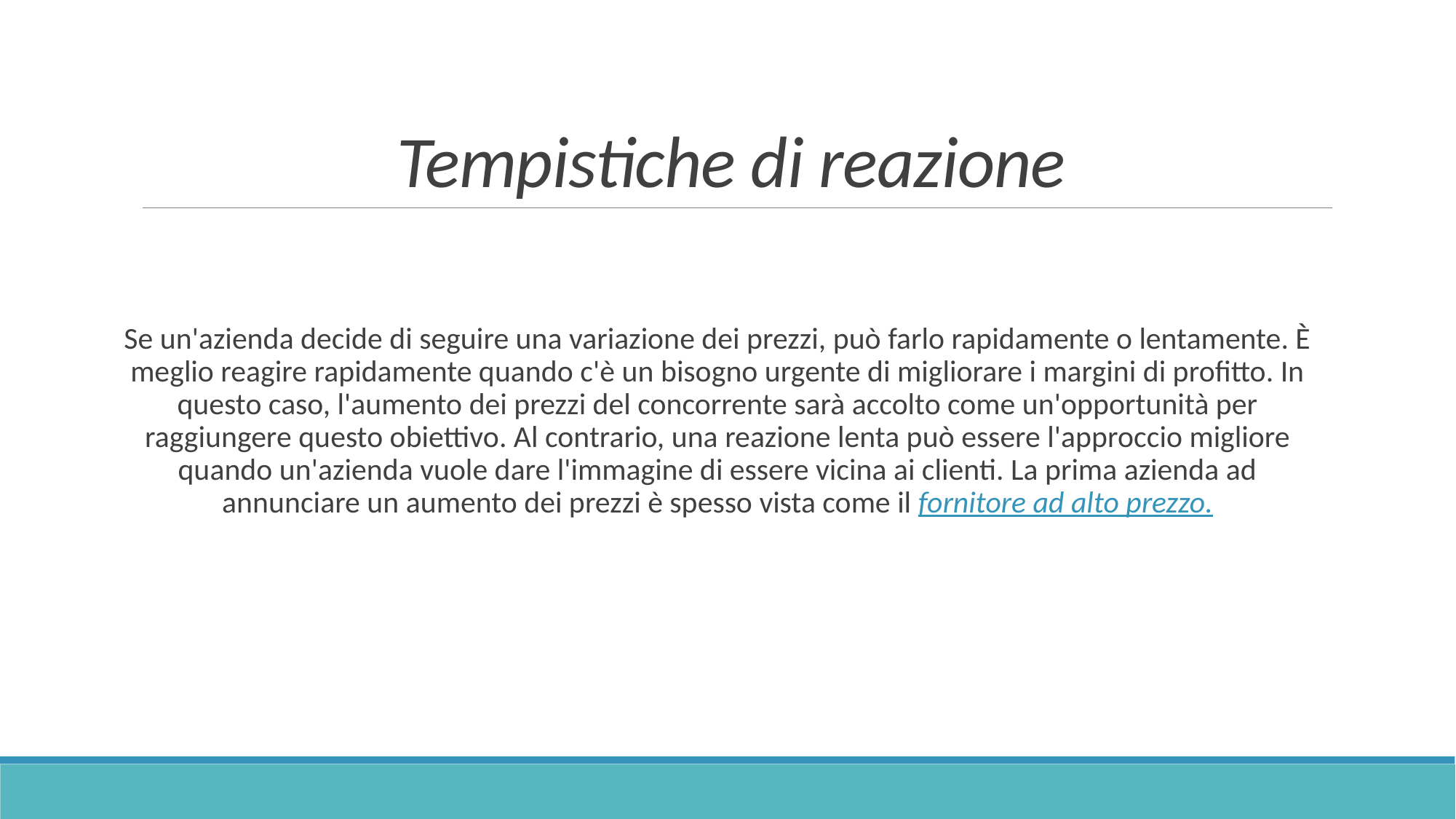

# Tempistiche di reazione
Se un'azienda decide di seguire una variazione dei prezzi, può farlo rapidamente o lentamente. È meglio reagire rapidamente quando c'è un bisogno urgente di migliorare i margini di profitto. In questo caso, l'aumento dei prezzi del concorrente sarà accolto come un'opportunità per raggiungere questo obiettivo. Al contrario, una reazione lenta può essere l'approccio migliore quando un'azienda vuole dare l'immagine di essere vicina ai clienti. La prima azienda ad annunciare un aumento dei prezzi è spesso vista come il fornitore ad alto prezzo.